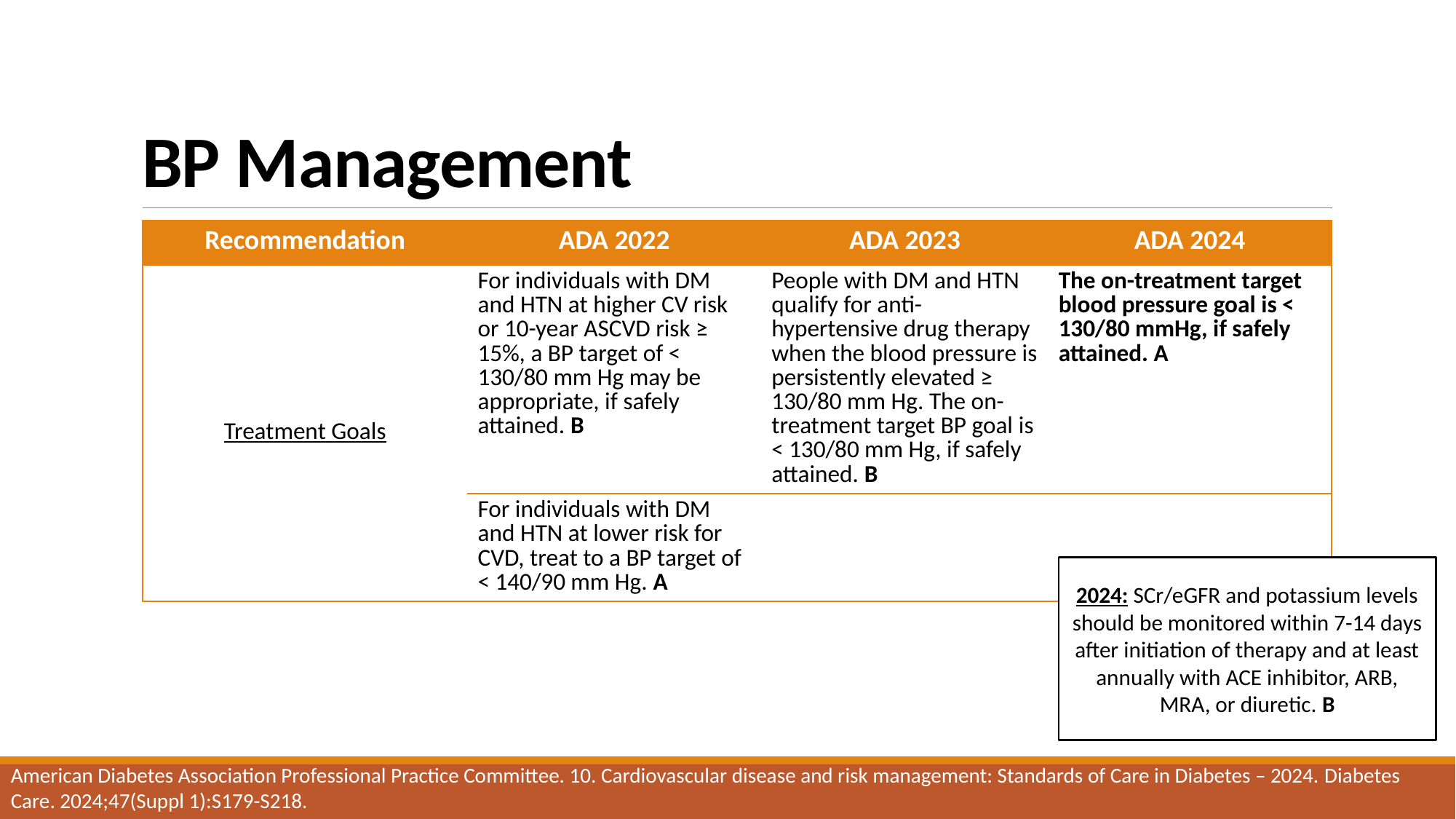

# BP Management
| Recommendation | ADA 2022 | ADA 2023 | ADA 2024 |
| --- | --- | --- | --- |
| Treatment Goals | For individuals with DM and HTN at higher CV risk or 10-year ASCVD risk ≥ 15%, a BP target of < 130/80 mm Hg may be appropriate, if safely attained. B | People with DM and HTN qualify for anti-hypertensive drug therapy when the blood pressure is persistently elevated ≥ 130/80 mm Hg. The on-treatment target BP goal is < 130/80 mm Hg, if safely attained. B | The on-treatment target blood pressure goal is < 130/80 mmHg, if safely attained. A |
|  | For individuals with DM and HTN at lower risk for CVD, treat to a BP target of < 140/90 mm Hg. A |  |  |
2024: SCr/eGFR and potassium levels should be monitored within 7-14 days after initiation of therapy and at least annually with ACE inhibitor, ARB, MRA, or diuretic. B
American Diabetes Association Professional Practice Committee. 10. Cardiovascular disease and risk management: Standards of Care in Diabetes – 2024. Diabetes Care. 2024;47(Suppl 1):S179-S218.